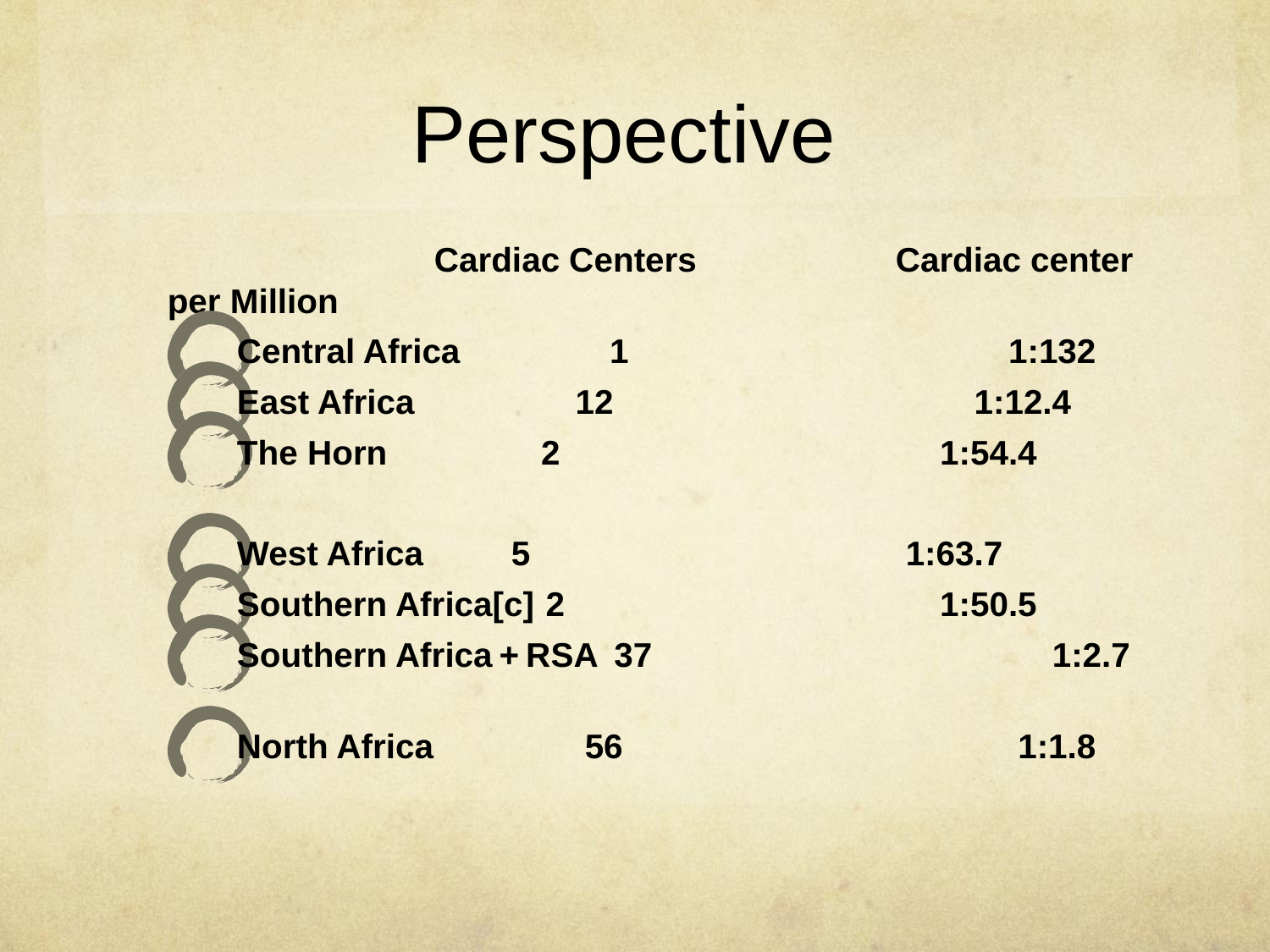

# Perspective
                            Cardiac Centers                     Cardiac center per Million
Central Africa	              1	                                      1:132
East Africa	              12	                                      1:12.4
The Horn	              2	                                      1:54.4

West Africa      	5	                                      1:63.7
Southern Africa[c]	2	                                      1:50.5
Southern Africa + RSA	37	                                       1:2.7
North Africa	               56	                                       1:1.8